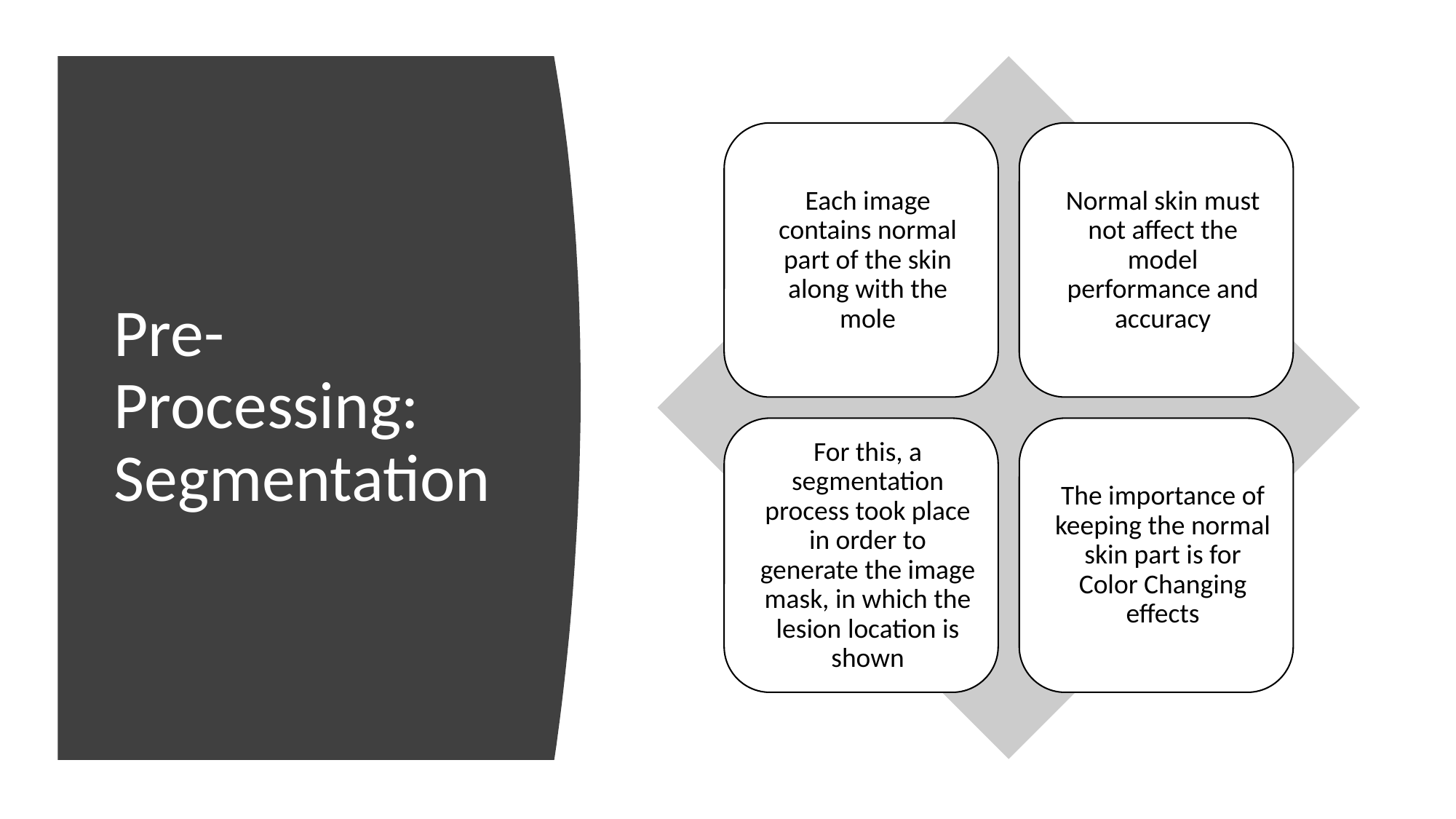

Each image contains normal part of the skin along with the mole
Normal skin must not affect the model performance and accuracy
For this, a segmentation process took place in order to generate the image mask, in which the lesion location is shown
The importance of keeping the normal skin part is for Color Changing effects

# Pre-Processing: Segmentation